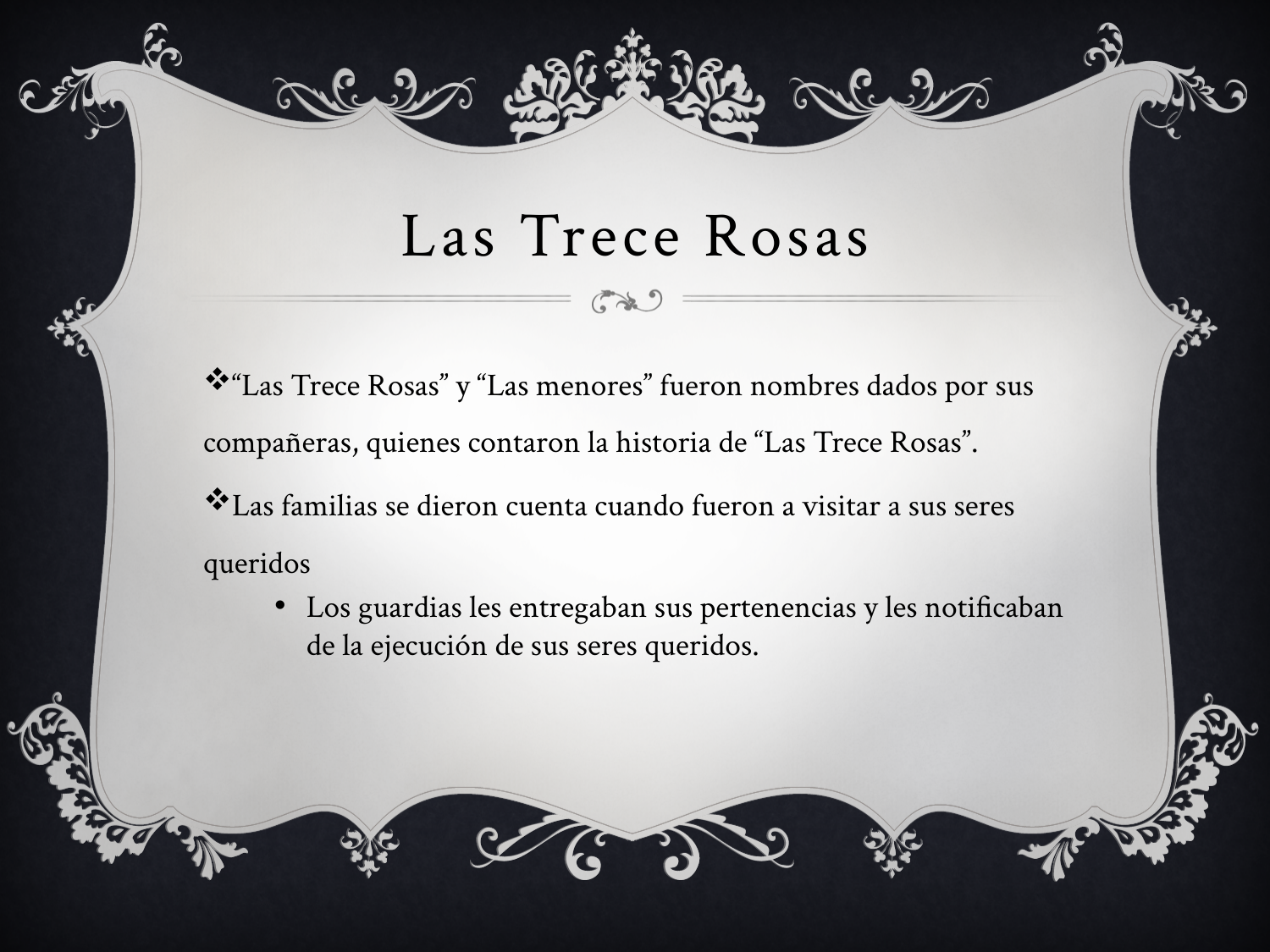

# Las Trece Rosas
“Las Trece Rosas” y “Las menores” fueron nombres dados por sus compañeras, quienes contaron la historia de “Las Trece Rosas”.
Las familias se dieron cuenta cuando fueron a visitar a sus seres queridos
Los guardias les entregaban sus pertenencias y les notificaban de la ejecución de sus seres queridos.